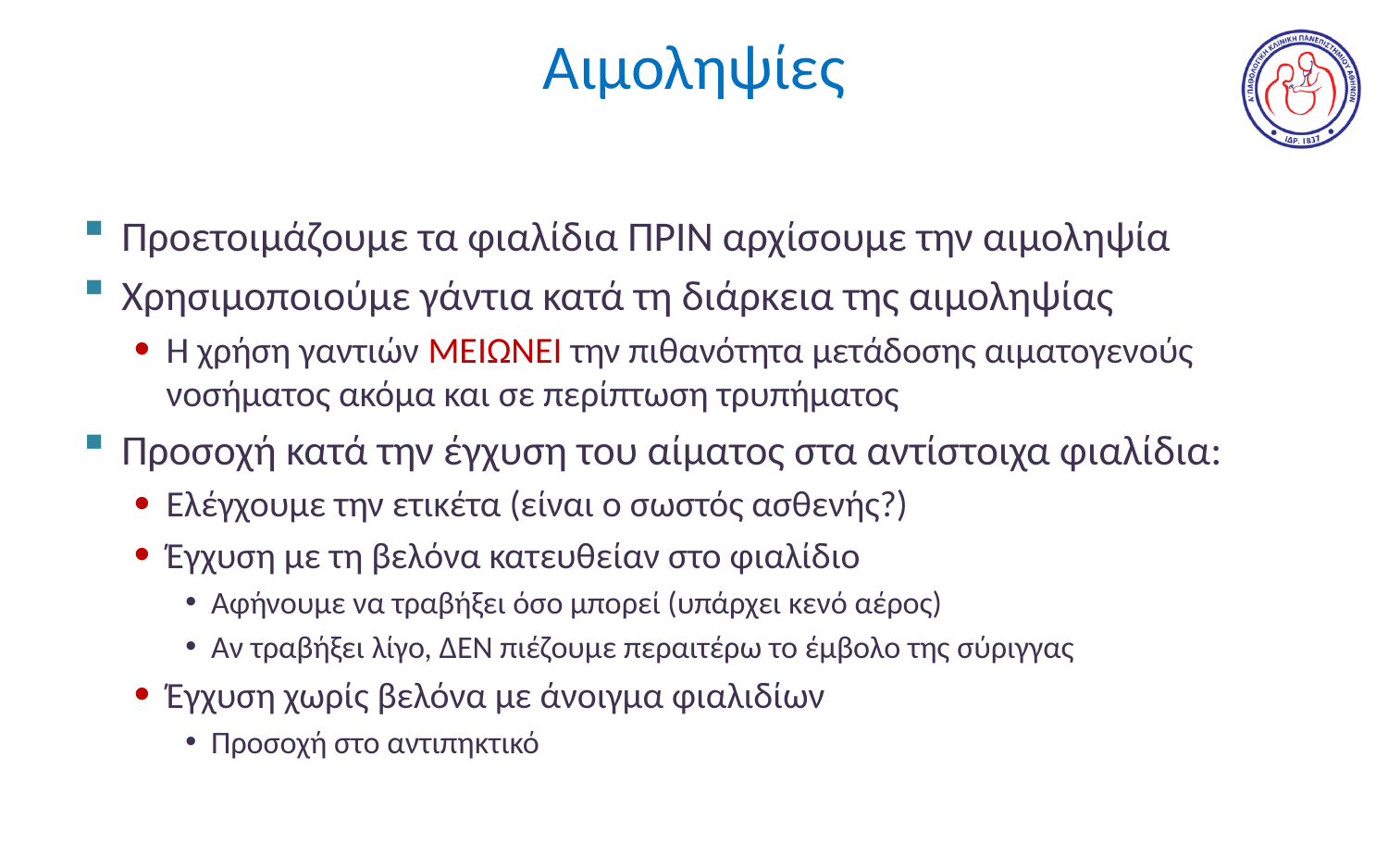

# Αιμοληψίες
Προετοιμάζουμε τα φιαλίδια ΠΡΙΝ αρχίσουμε την αιμοληψία
Χρησιμοποιούμε γάντια κατά τη διάρκεια της αιμοληψίας
Η χρήση γαντιών ΜΕΙΩΝΕΙ την πιθανότητα μετάδοσης αιματογενούς νοσήματος ακόμα και σε περίπτωση τρυπήματος
Προσοχή κατά την έγχυση του αίματος στα αντίστοιχα φιαλίδια:
Ελέγχουμε την ετικέτα (είναι ο σωστός ασθενής?)
Έγχυση με τη βελόνα κατευθείαν στο φιαλίδιο
Αφήνουμε να τραβήξει όσο μπορεί (υπάρχει κενό αέρος)
Αν τραβήξει λίγο, ΔΕΝ πιέζουμε περαιτέρω το έμβολο της σύριγγας
Έγχυση χωρίς βελόνα με άνοιγμα φιαλιδίων
Προσοχή στο αντιπηκτικό